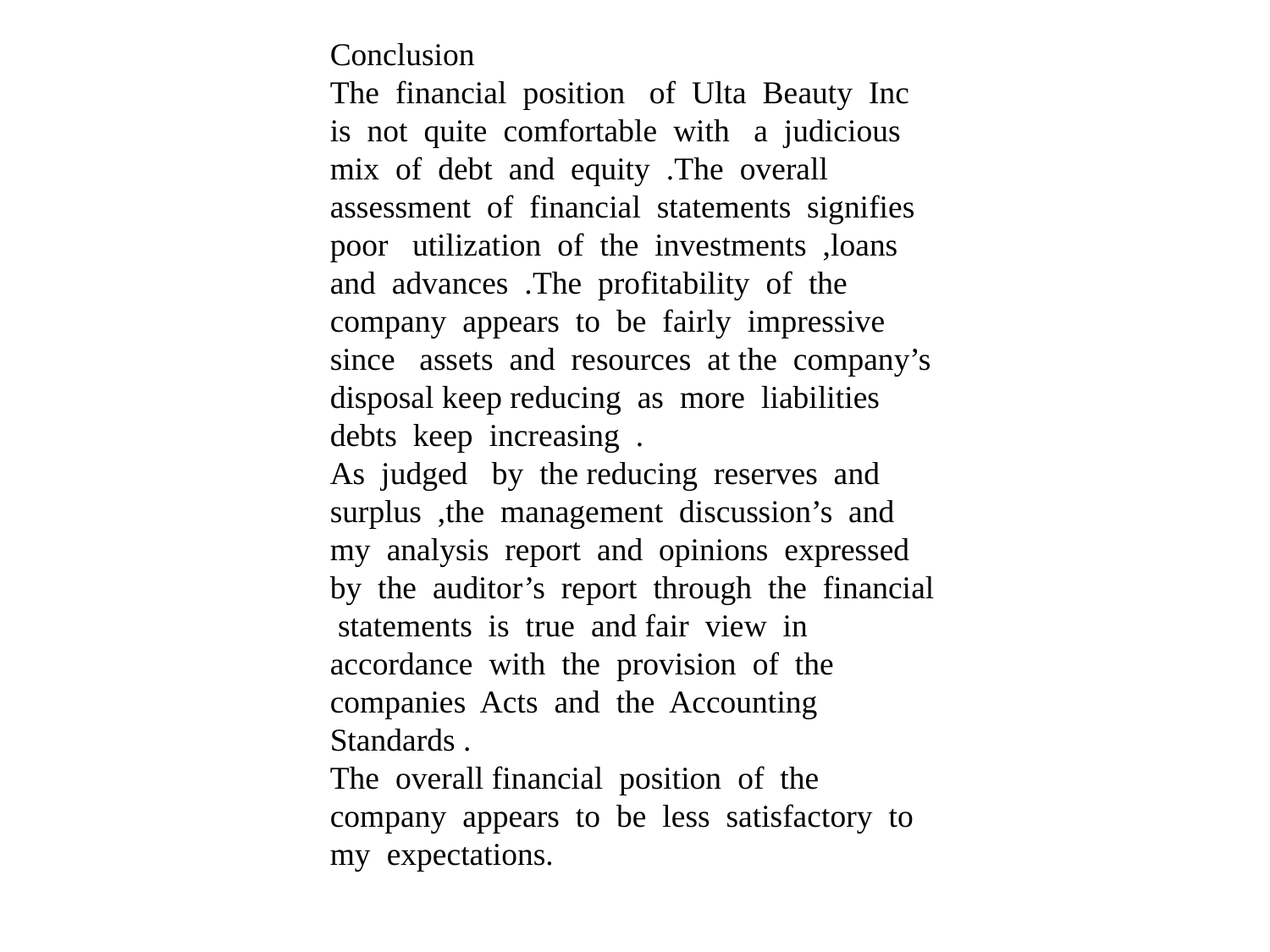

Conclusion
The  financial  position   of  Ulta  Beauty  Inc  is  not  quite  comfortable  with   a  judicious  mix  of  debt  and  equity  .The  overall  assessment  of  financial  statements  signifies  poor   utilization  of  the  investments  ,loans  and  advances  .The  profitability  of  the  company  appears  to  be  fairly  impressive  since   assets  and  resources  at the  company’s  disposal keep reducing  as  more  liabilities  debts  keep  increasing  .
As  judged   by  the reducing  reserves  and  surplus  ,the  management  discussion’s  and  my  analysis  report  and  opinions  expressed  by  the  auditor’s  report  through  the  financial  statements  is  true  and fair  view  in  accordance  with  the  provision  of  the  companies  Acts  and  the  Accounting  Standards .
The  overall financial  position  of  the  company  appears  to  be  less  satisfactory  to  my  expectations.